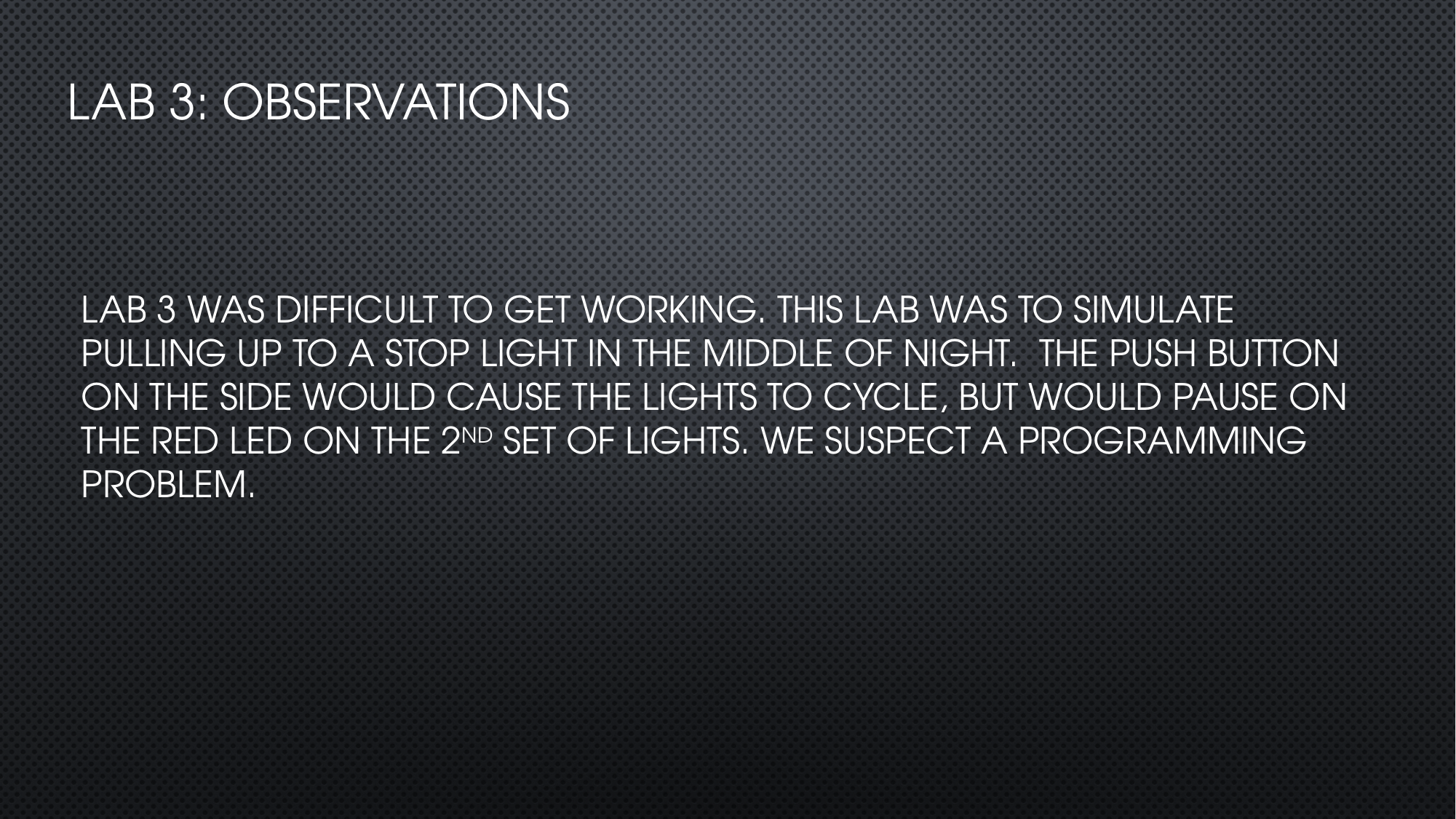

# Lab 3: Observations
Lab 3 was difficult to get working. This lab was to simulate pulling up to a stop light in the middle of night.  The push button on the side would cause the lights to cycle, but would pause on the red LED on the 2nd set of lights. We suspect a programming problem.